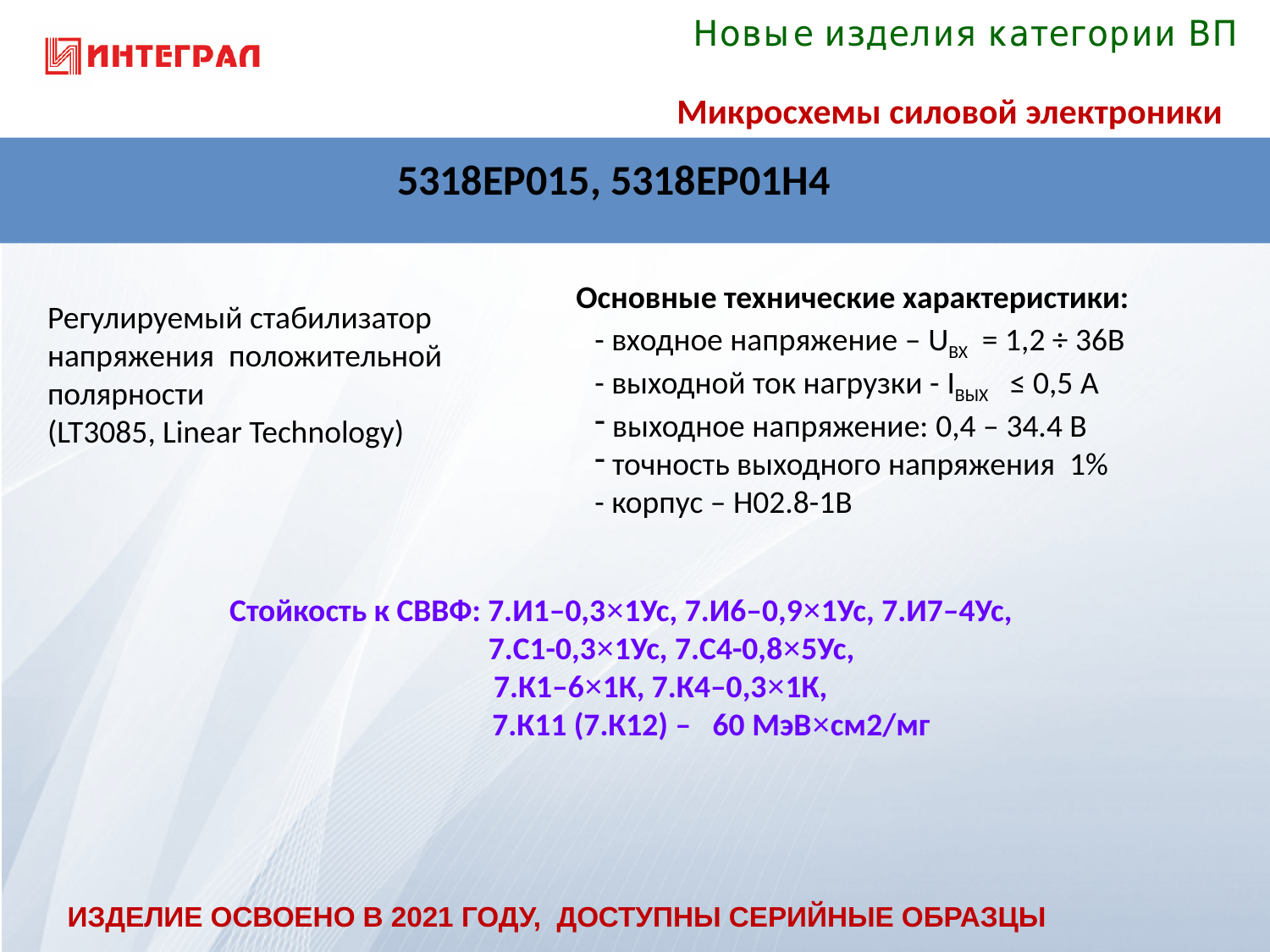

Новые изделия категории ВП
Микросхемы силовой электроники
5318ЕР015, 5318ЕР01Н4

Основные технические характеристики:
Регулируемый стабилизатор напряжения  положительной полярности
(LT3085, Linear Technology)
- входное напряжение – UВХ  = 1,2 ÷ 36В
- выходной ток нагрузки - IВЫХ   ≤ 0,5 А
 выходное напряжение: 0,4 – 34.4 В
 точность выходного напряжения  1%
- корпус – Н02.8-1В
Стойкость к СВВФ: 7.И1–0,3×1Ус, 7.И6–0,9×1Ус, 7.И7–4Ус,
              7.С1-0,3×1Ус, 7.С4-0,8×5Ус,
           7.К1–6×1К, 7.К4–0,3×1К,
                        7.К11 (7.К12) –   60 МэВ×см2/мг
ИЗДЕЛИЕ ОСВОЕНО В 2021 ГОДУ,  ДОСТУПНЫ СЕРИЙНЫЕ ОБРАЗЦЫ